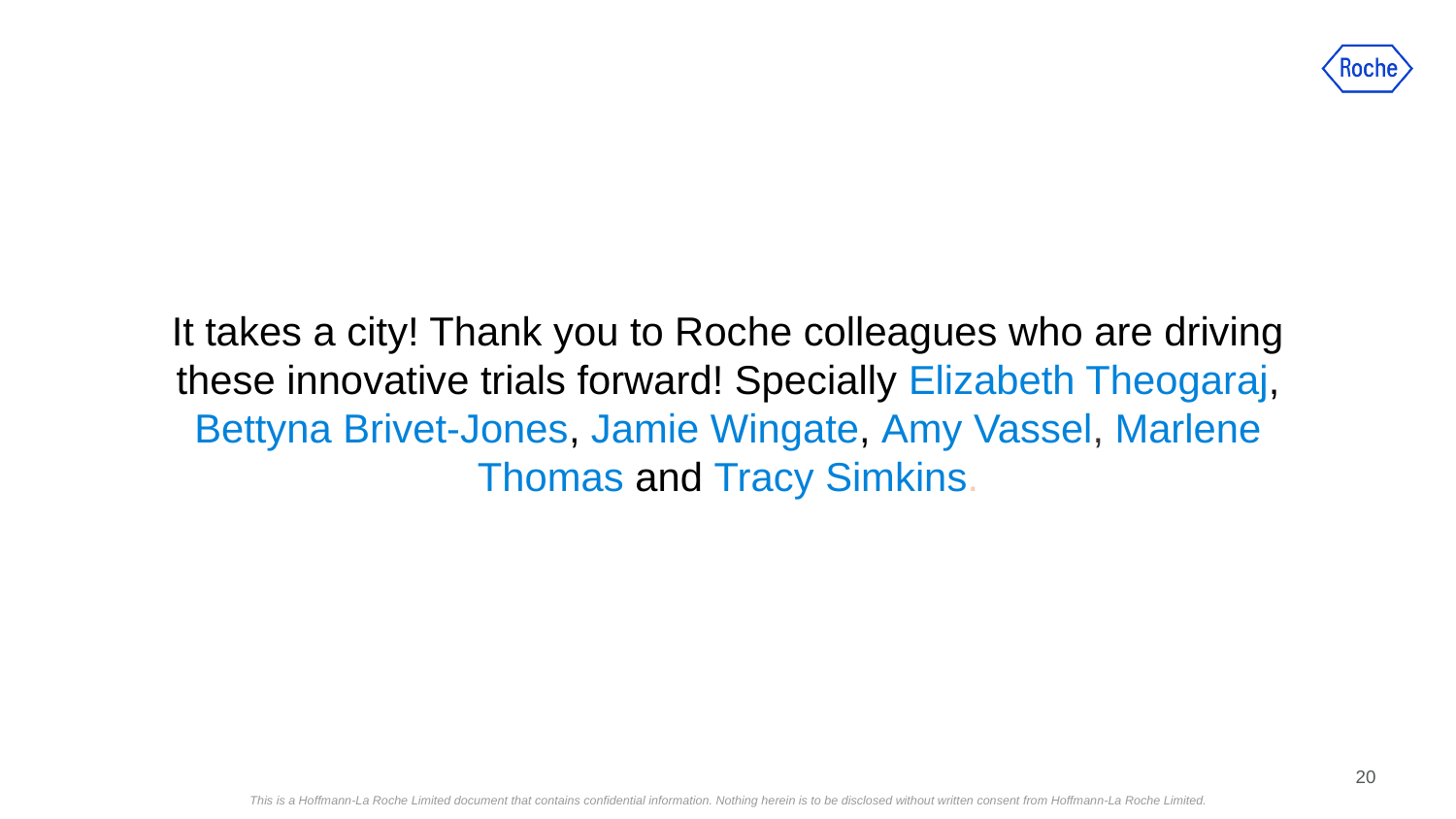

It takes a city! Thank you to Roche colleagues who are driving these innovative trials forward! Specially Elizabeth Theogaraj, Bettyna Brivet-Jones, Jamie Wingate, Amy Vassel, Marlene Thomas and Tracy Simkins.

This is a Hoffmann-La Roche Limited document that contains confidential information. Nothing herein is to be disclosed without written consent from Hoffmann-La Roche Limited.